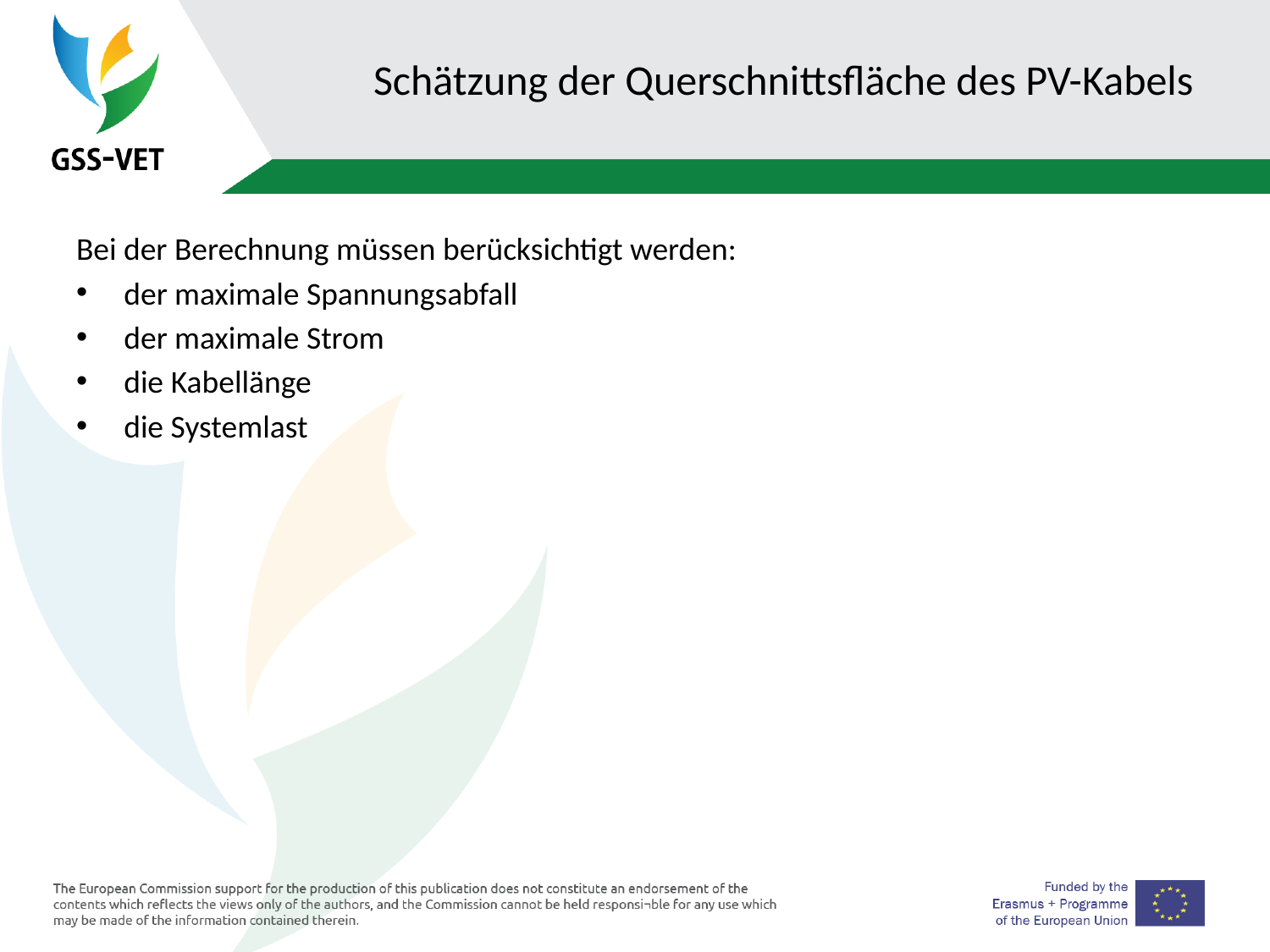

# Schätzung der Querschnittsfläche des PV-Kabels
Bei der Berechnung müssen berücksichtigt werden:
der maximale Spannungsabfall
der maximale Strom
die Kabellänge
die Systemlast